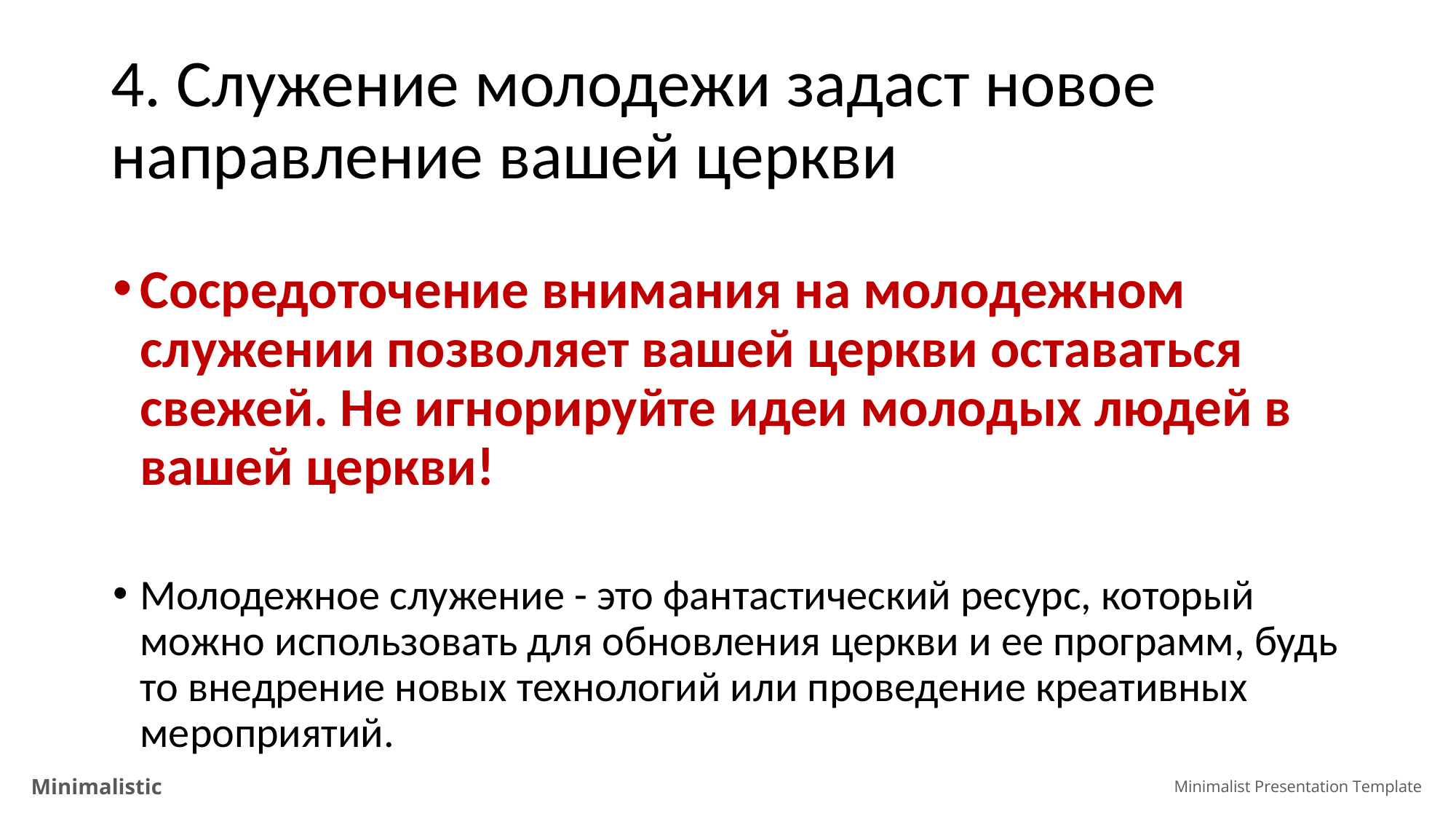

# 4. Служение молодежи задаст новое направление вашей церкви

Сосредоточение внимания на молодежном служении позволяет вашей церкви оставаться свежей. Не игнорируйте идеи молодых людей в вашей церкви!

Молодежное служение - это фантастический ресурс, который можно использовать для обновления церкви и ее программ, будь то внедрение новых технологий или проведение креативных мероприятий.